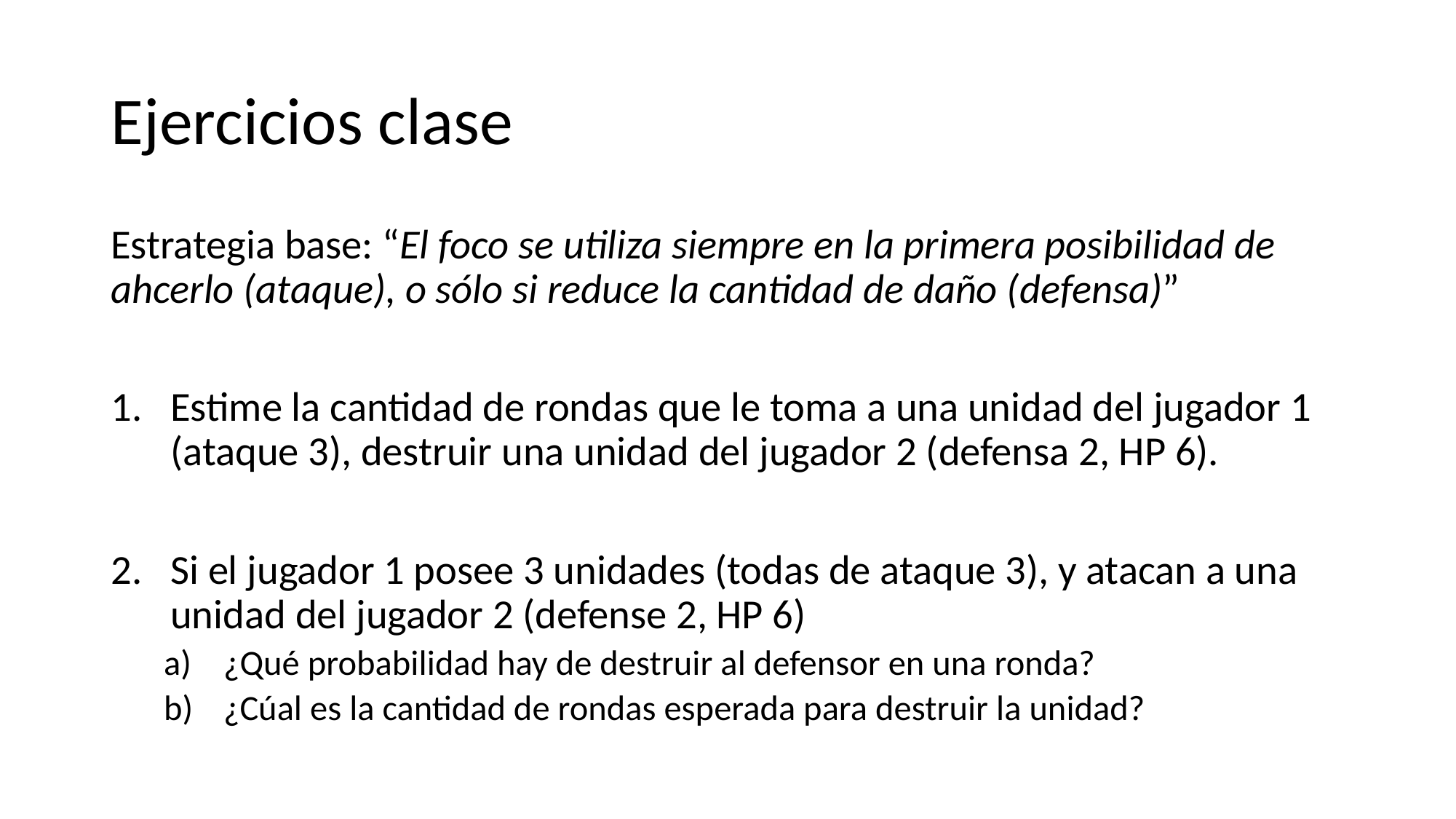

# Ejercicios clase
Estrategia base: “El foco se utiliza siempre en la primera posibilidad de ahcerlo (ataque), o sólo si reduce la cantidad de daño (defensa)”

Estime la cantidad de rondas que le toma a una unidad del jugador 1 (ataque 3), destruir una unidad del jugador 2 (defensa 2, HP 6).

Si el jugador 1 posee 3 unidades (todas de ataque 3), y atacan a una unidad del jugador 2 (defense 2, HP 6)
¿Qué probabilidad hay de destruir al defensor en una ronda?
¿Cúal es la cantidad de rondas esperada para destruir la unidad?